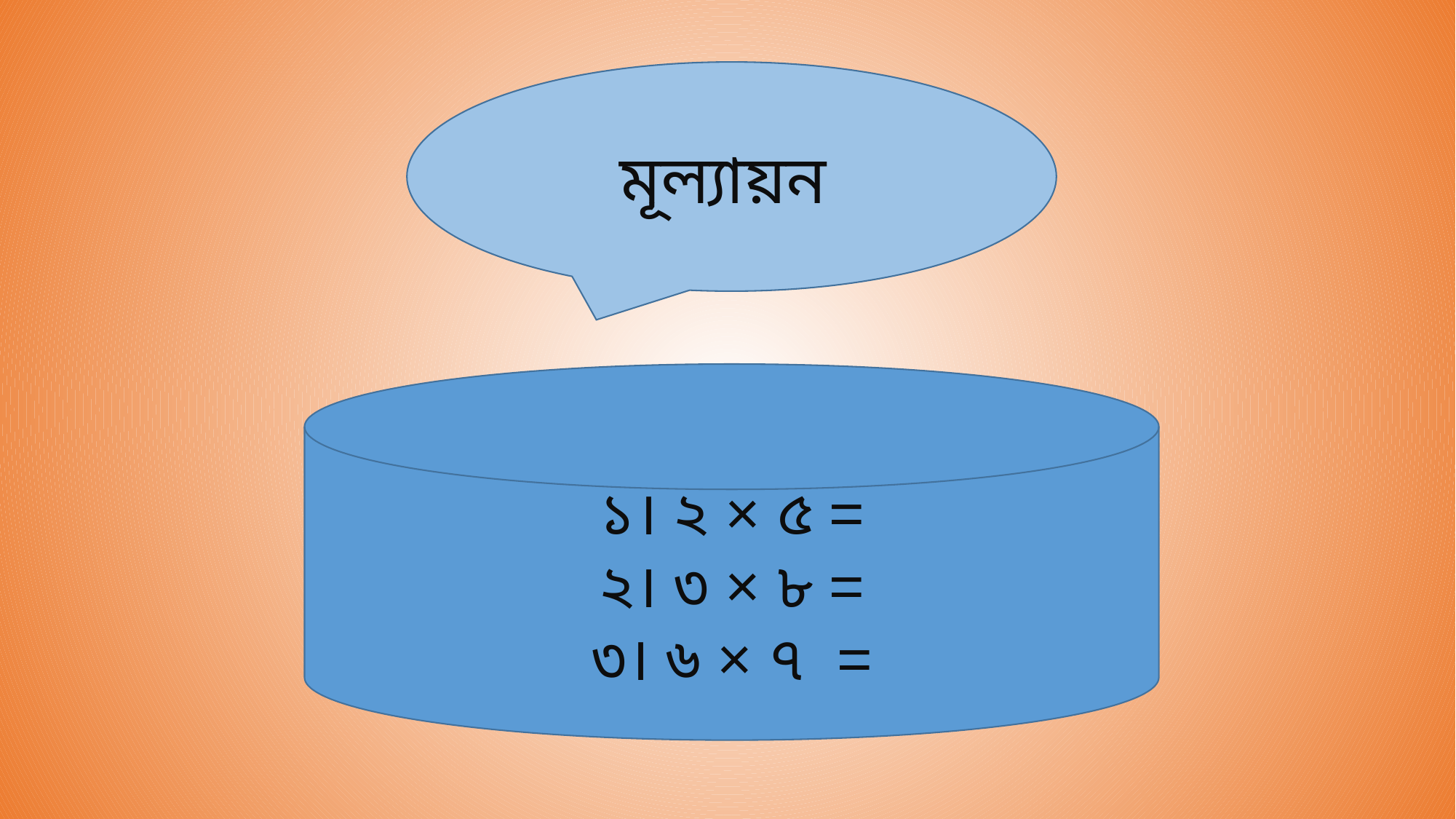

মূল্যায়ন
১। ২ × ৫ =
২। ৩ × ৮ =
৩। ৬ × ৭  =